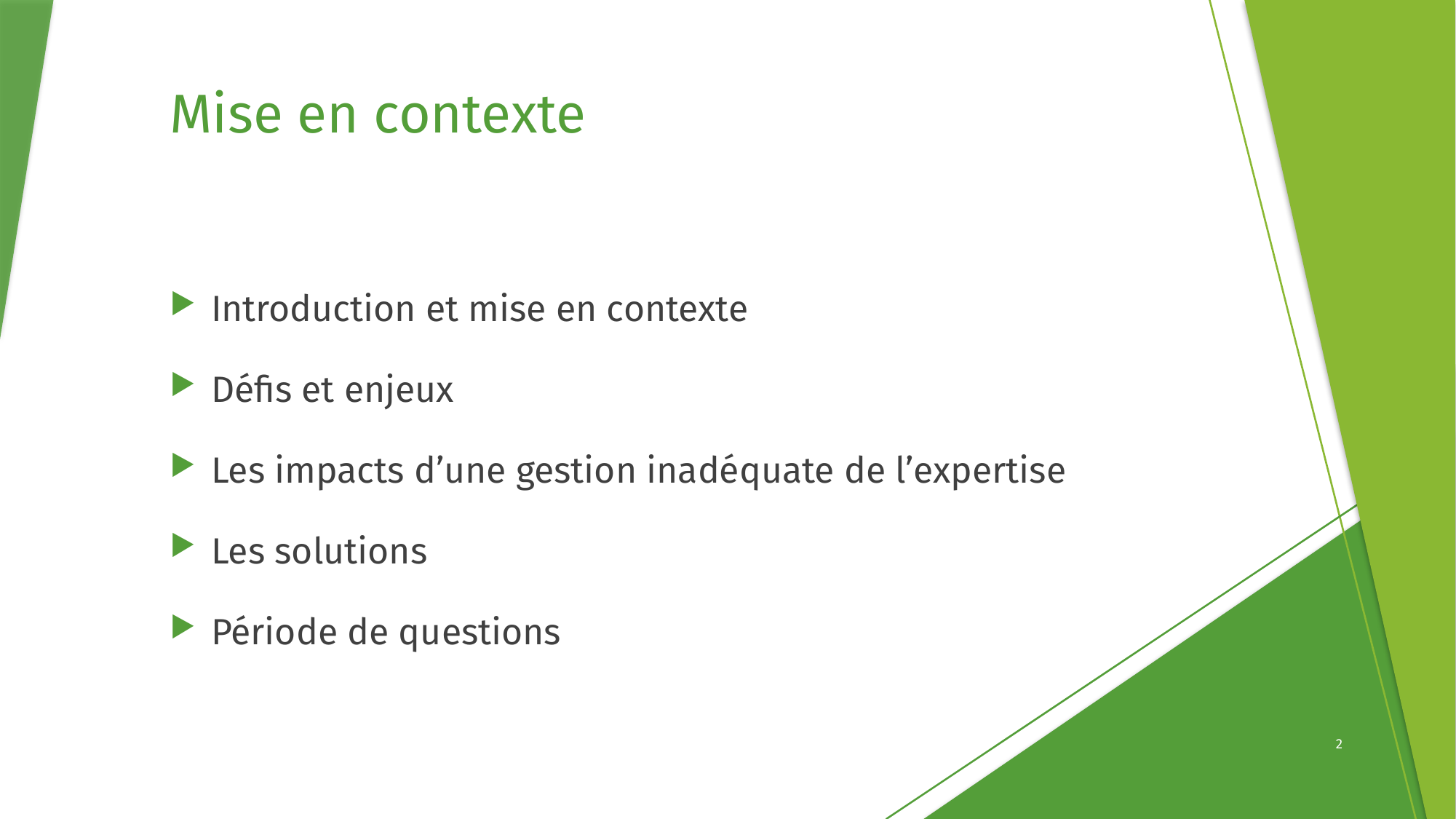

# Mise en contexte
Introduction et mise en contexte
Défis et enjeux
Les impacts d’une gestion inadéquate de l’expertise
Les solutions
Période de questions

2